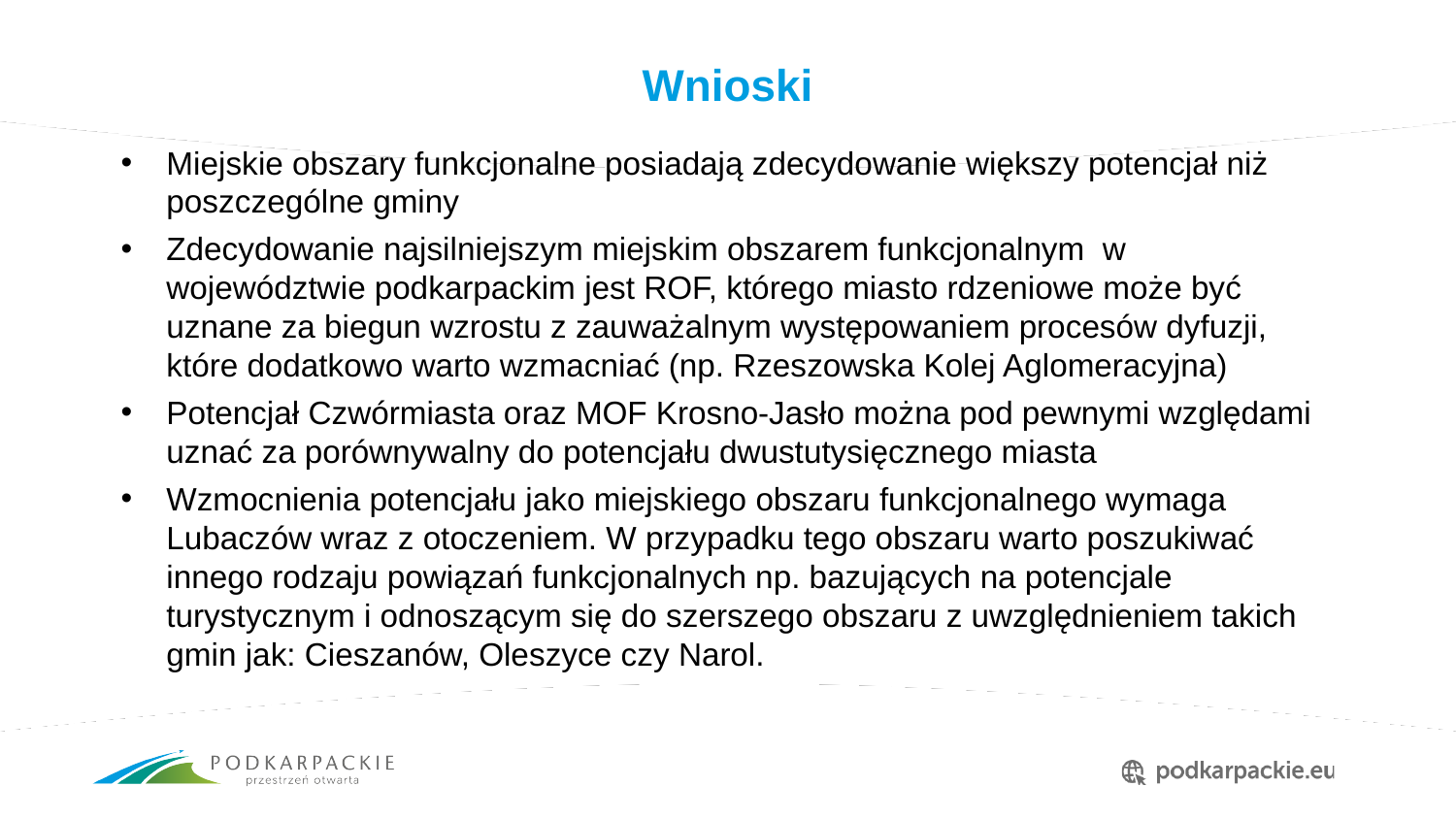

# Wnioski
Miejskie obszary funkcjonalne posiadają zdecydowanie większy potencjał niż poszczególne gminy
Zdecydowanie najsilniejszym miejskim obszarem funkcjonalnym  w województwie podkarpackim jest ROF, którego miasto rdzeniowe może być uznane za biegun wzrostu z zauważalnym występowaniem procesów dyfuzji, które dodatkowo warto wzmacniać (np. Rzeszowska Kolej Aglomeracyjna)
Potencjał Czwórmiasta oraz MOF Krosno-Jasło można pod pewnymi względami uznać za porównywalny do potencjału dwustutysięcznego miasta
Wzmocnienia potencjału jako miejskiego obszaru funkcjonalnego wymaga Lubaczów wraz z otoczeniem. W przypadku tego obszaru warto poszukiwać innego rodzaju powiązań funkcjonalnych np. bazujących na potencjale turystycznym i odnoszącym się do szerszego obszaru z uwzględnieniem takich gmin jak: Cieszanów, Oleszyce czy Narol.